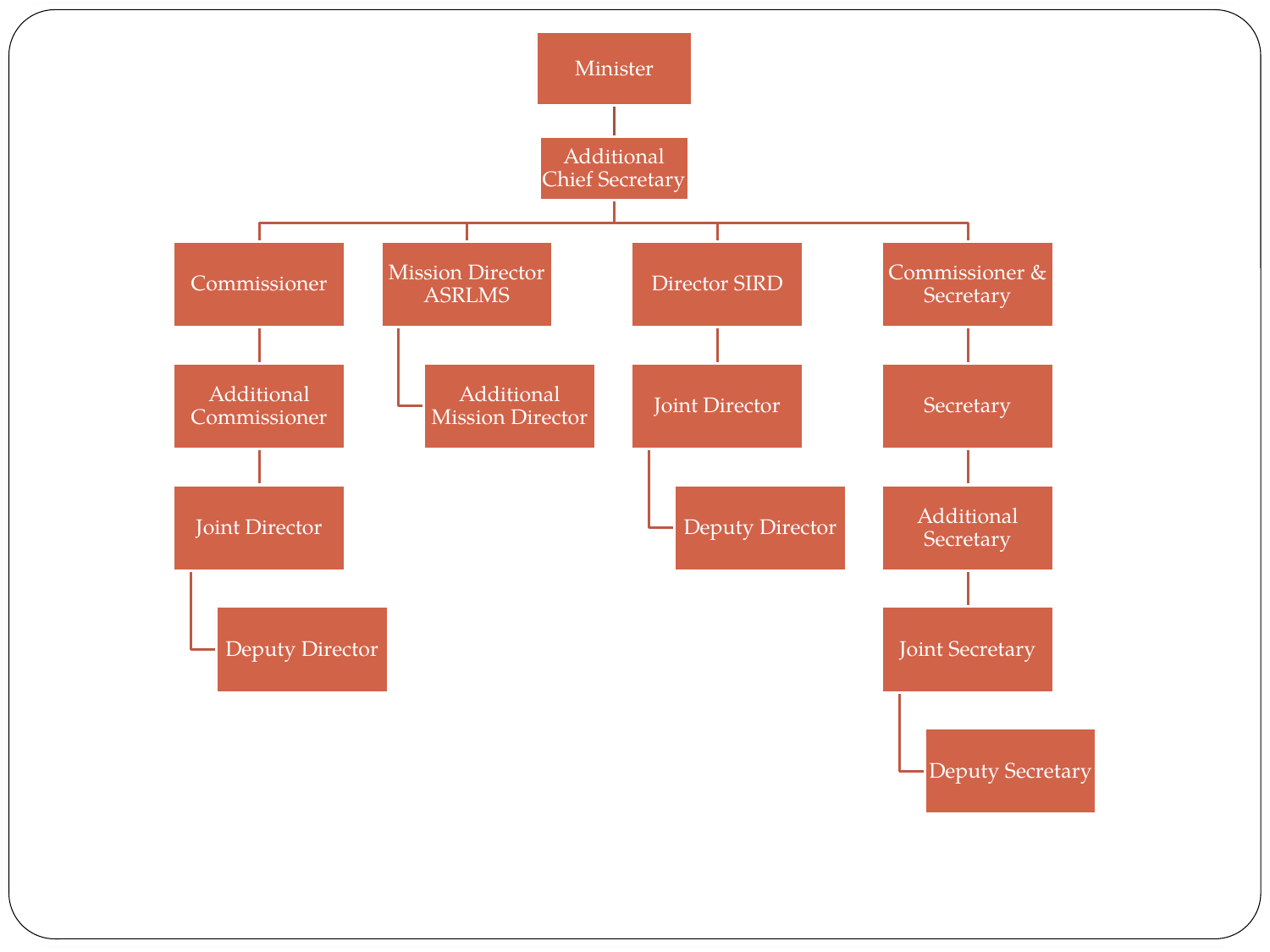

Minister
Additional Chief Secretary
Commissioner
Additional Commissioner
Joint Director
Deputy Director
Mission Director ASRLMS
Additional Mission Director
Director SIRD
Joint Director
Deputy Director
Commissioner & Secretary
Secretary
Additional Secretary
Joint Secretary
Deputy Secretary